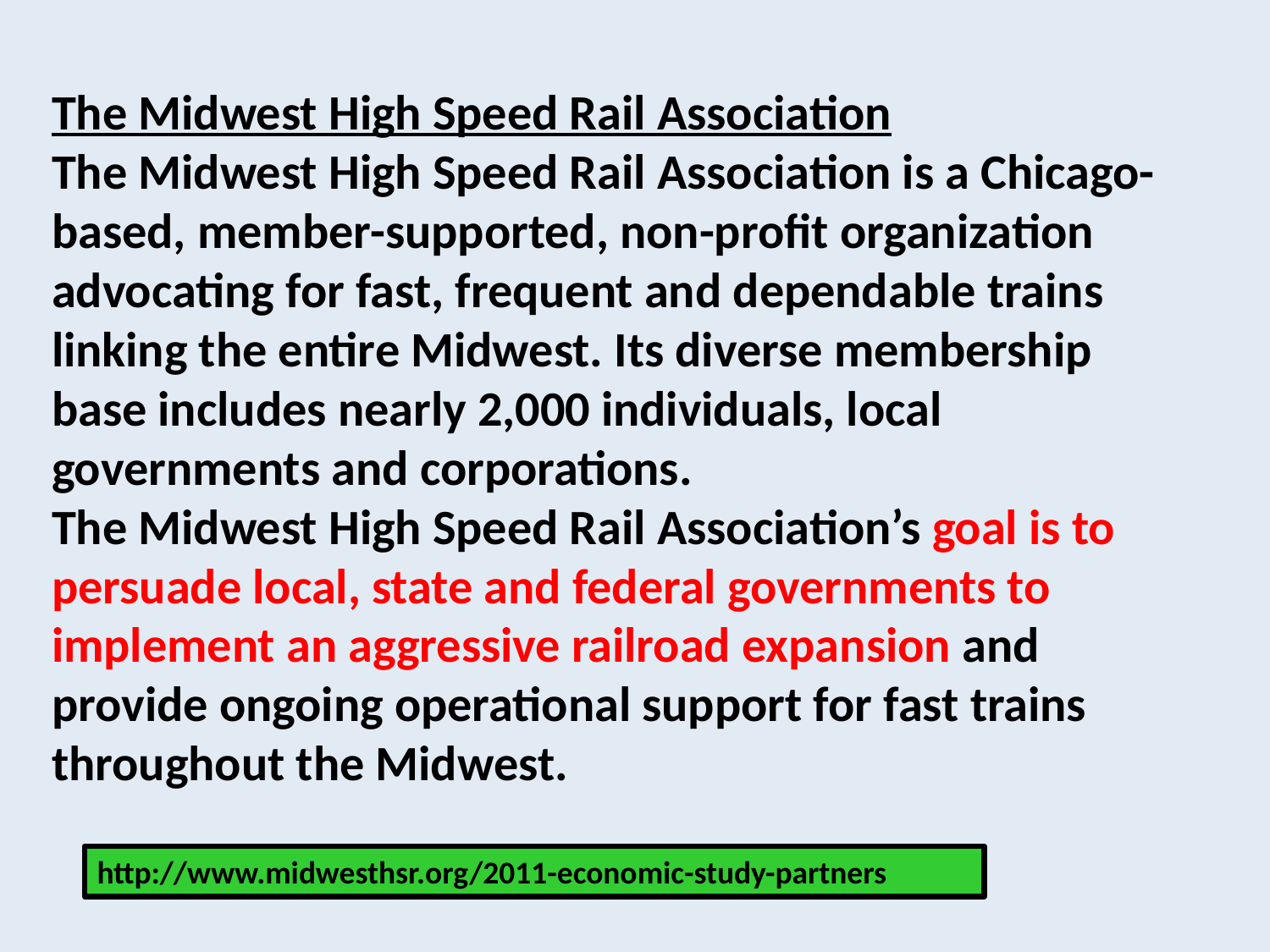

The Midwest High Speed Rail Association
The Midwest High Speed Rail Association is a Chicago-based, member-supported, non-profit organization advocating for fast, frequent and dependable trains linking the entire Midwest. Its diverse membership base includes nearly 2,000 individuals, local governments and corporations.
The Midwest High Speed Rail Association’s goal is to persuade local, state and federal governments to implement an aggressive railroad expansion and provide ongoing operational support for fast trains throughout the Midwest.

http://www.midwesthsr.org/2011-economic-study-partners